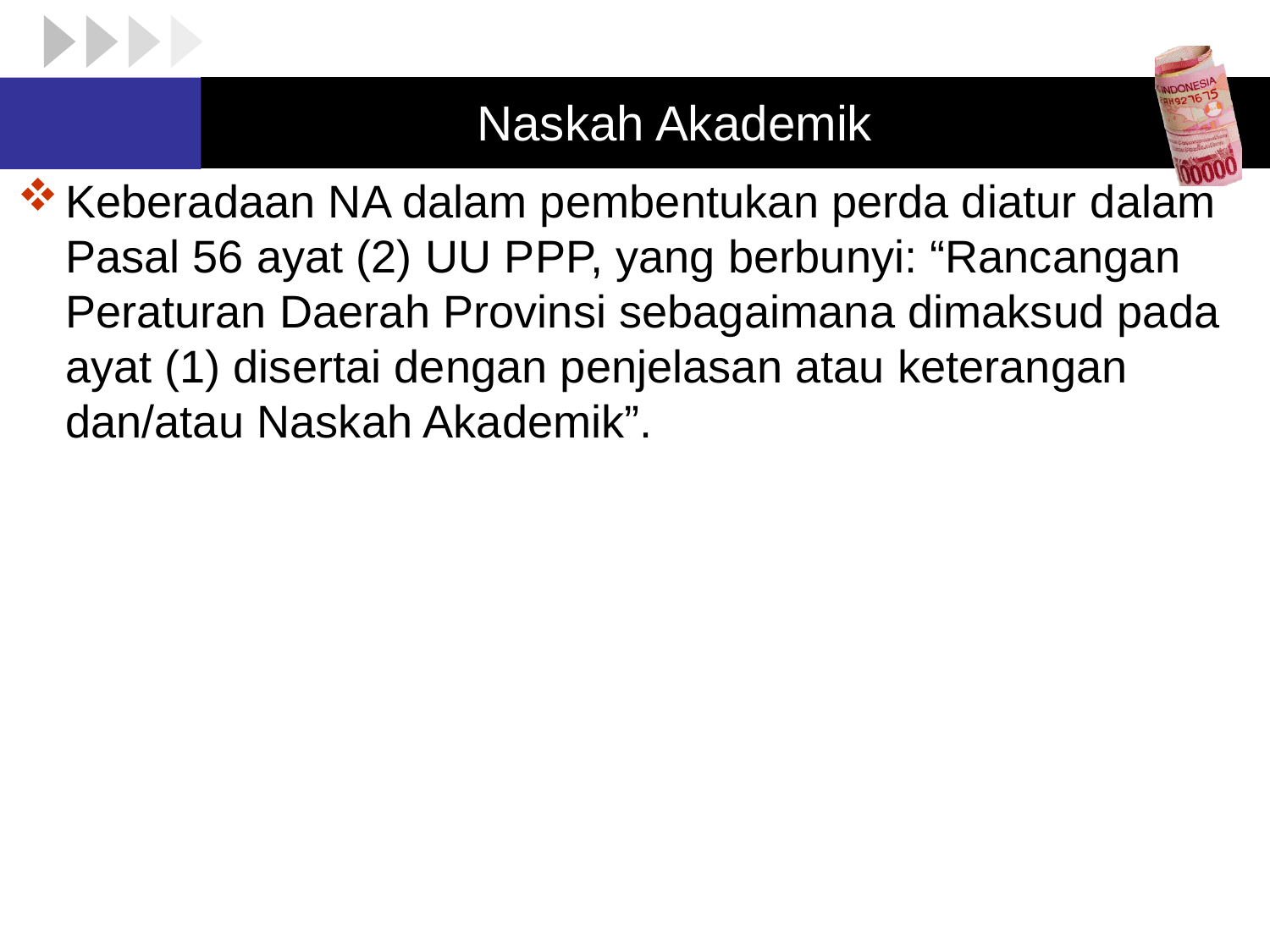

# Naskah Akademik
Keberadaan NA dalam pembentukan perda diatur dalam Pasal 56 ayat (2) UU PPP, yang berbunyi: “Rancangan Peraturan Daerah Provinsi sebagaimana dimaksud pada ayat (1) disertai dengan penjelasan atau keterangan dan/atau Naskah Akademik”.